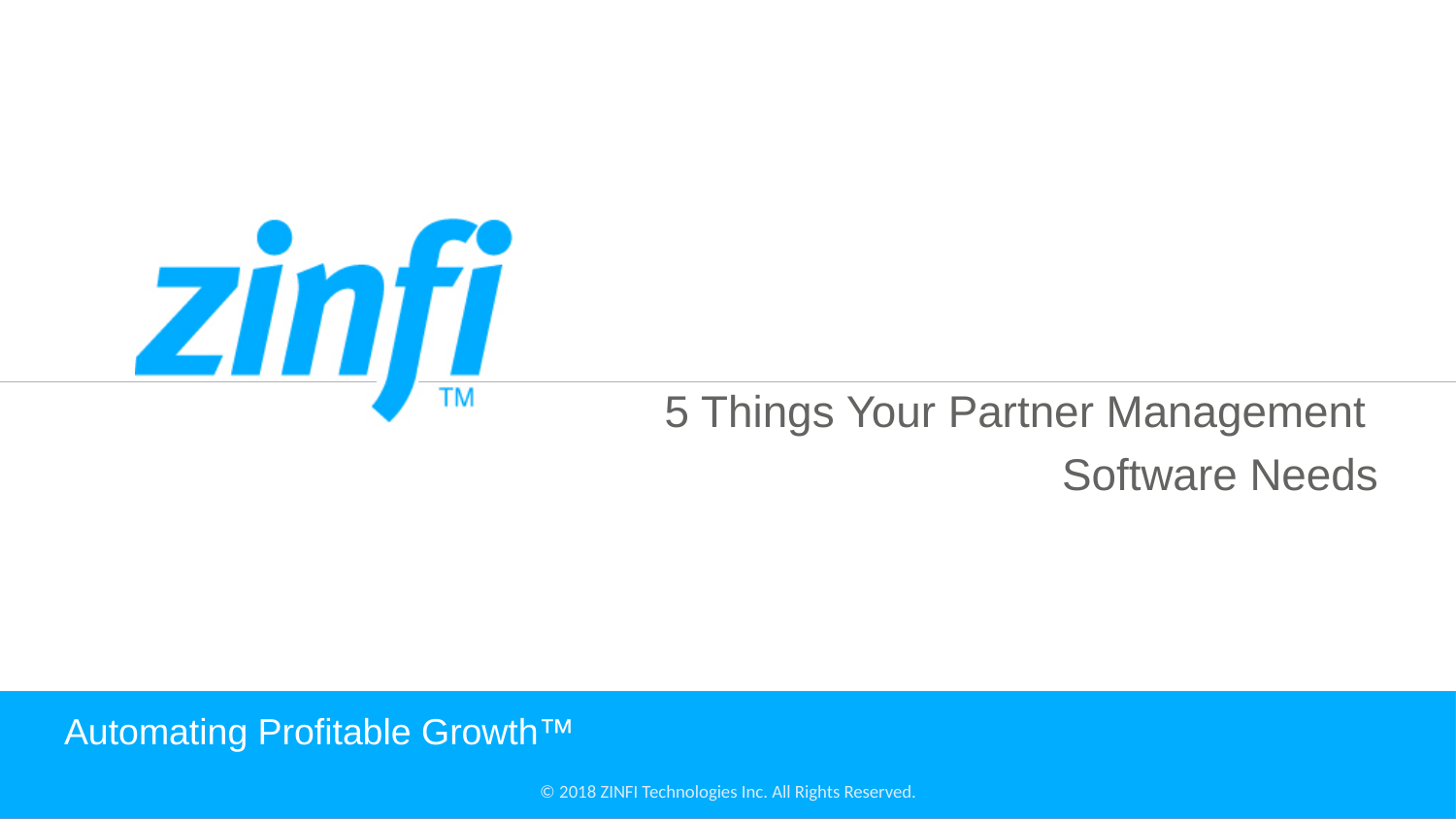

5 Things Your Partner Management
Software Needs
# Automating Profitable Growth™